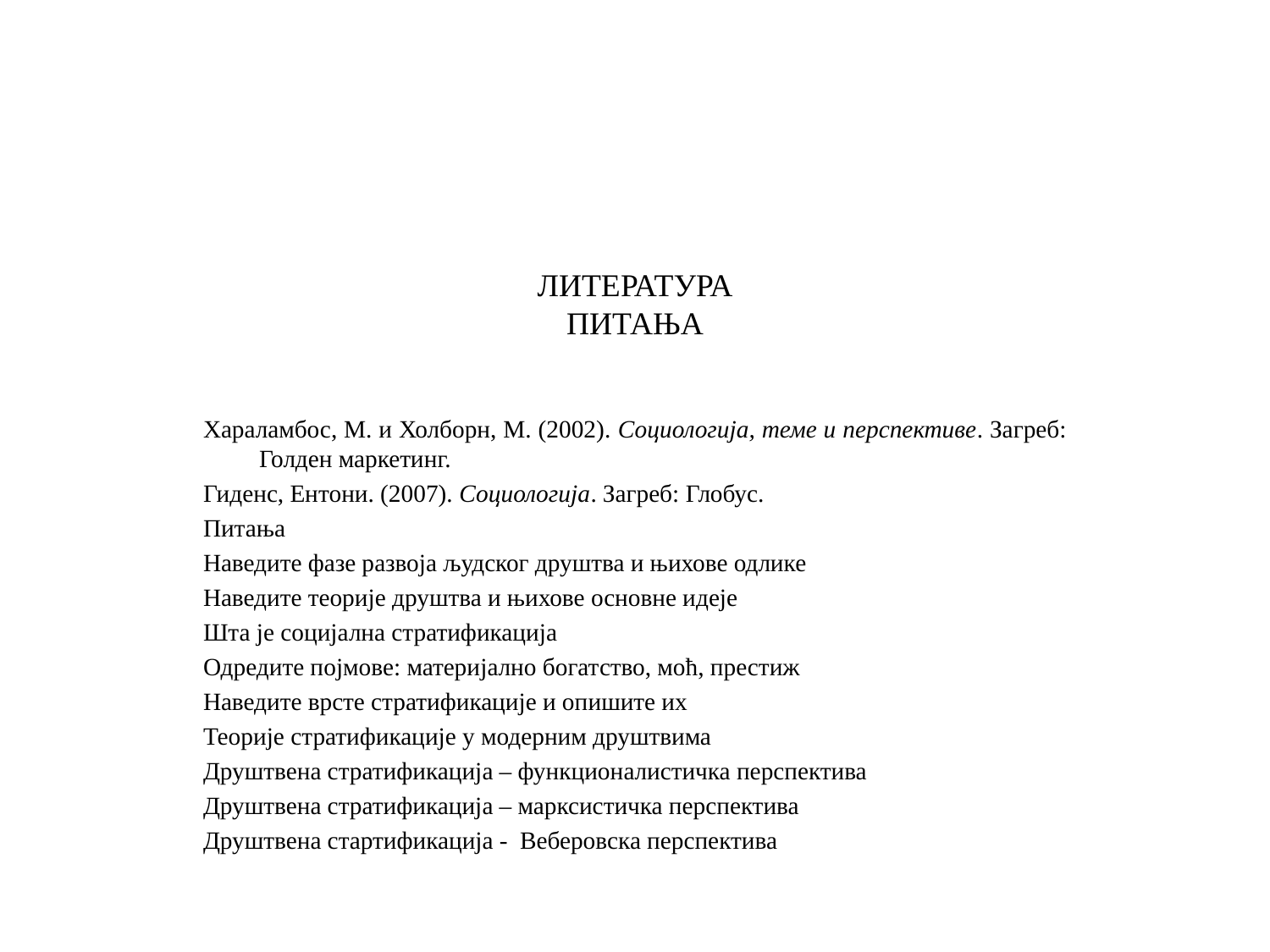

# ЛИТЕРАТУРА ПИТАЊА
Хараламбос, М. и Холборн, М. (2002). Социологија, теме и перспективе. Загреб: Голден маркетинг.
Гиденс, Ентони. (2007). Социологија. Загреб: Глобус.
Питања
Наведите фазе развоја људског друштва и њихове одлике
Наведите теорије друштва и њихове основне идеје
Шта је социјална стратификација
Одредите појмове: материјално богатство, моћ, престиж
Наведите врсте стратификације и опишите их
Теорије стратификације у модерним друштвима
Друштвена стратификација – функционалистичка перспектива
Друштвена стратификација – марксистичка перспектива
Друштвена стартификација -  Веберовска перспектива